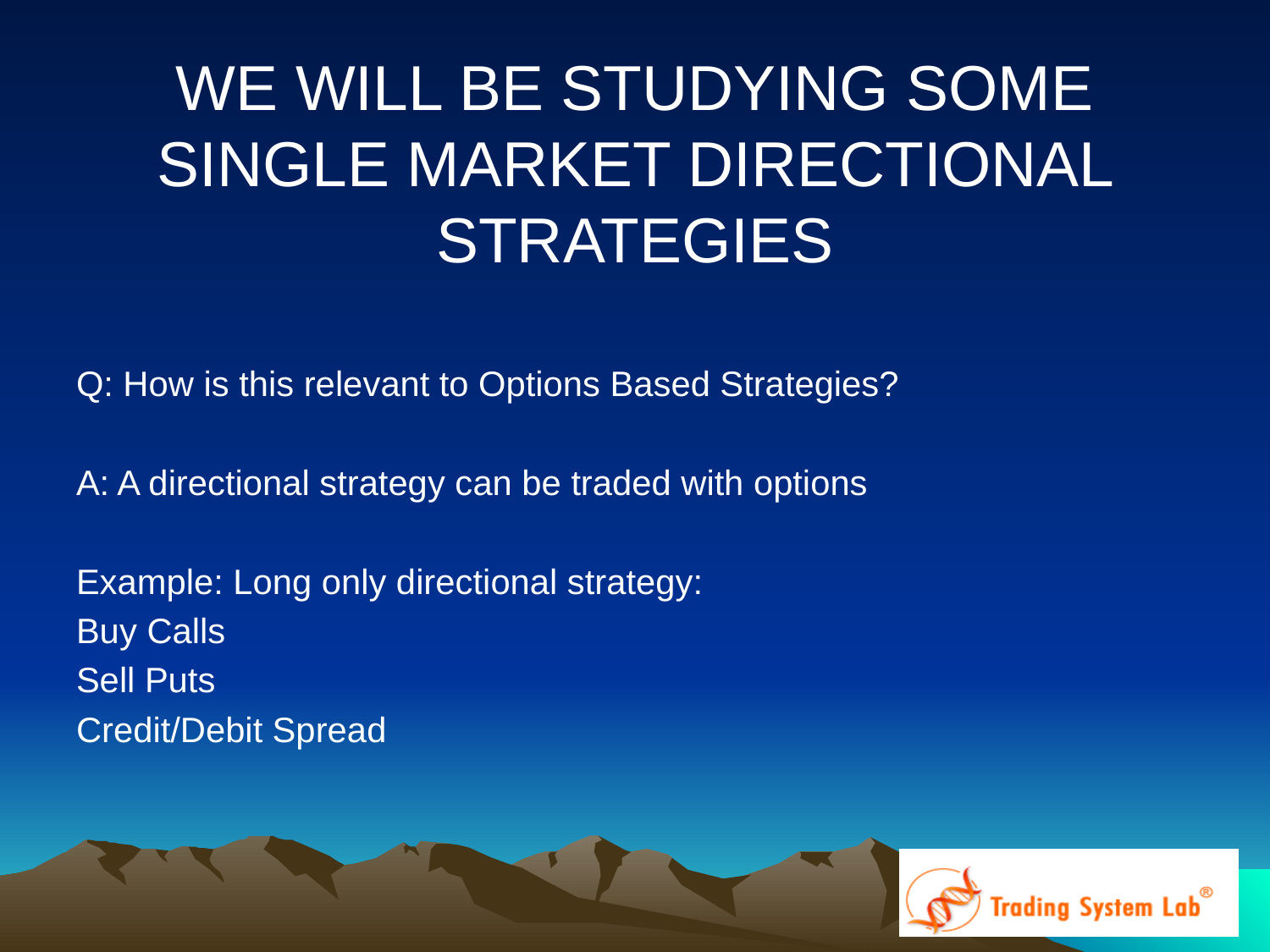

# WE WILL BE STUDYING SOME SINGLE MARKET DIRECTIONAL STRATEGIES

Q: How is this relevant to Options Based Strategies?

A: A directional strategy can be traded with options

Example: Long only directional strategy:
Buy Calls
Sell Puts
Credit/Debit Spread